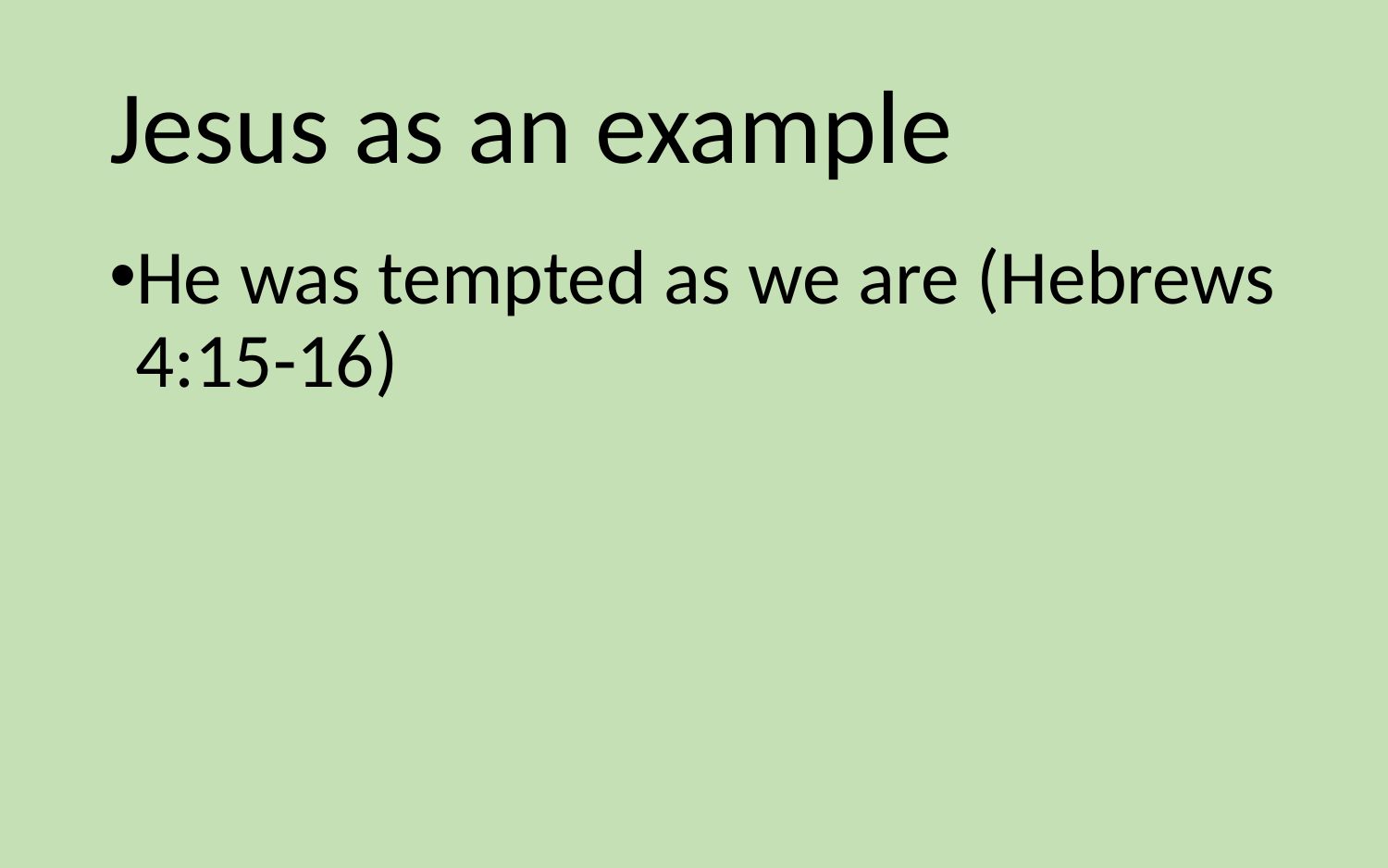

# Jesus as an example
He was tempted as we are (Hebrews 4:15-16)